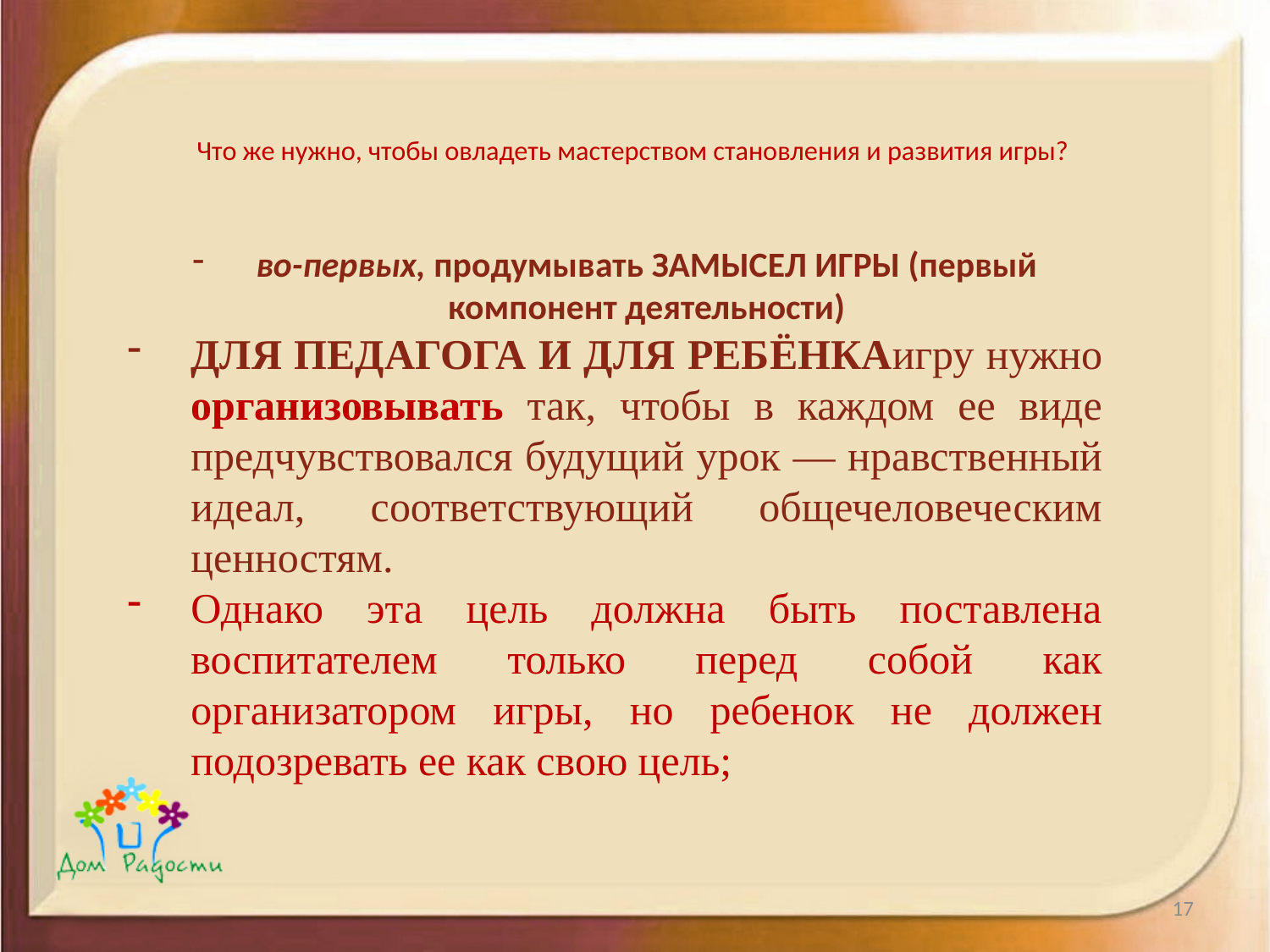

# Что же нужно, чтобы овладеть мастерством становления и развития игры?
во-первых, продумывать ЗАМЫСЕЛ ИГРЫ (первый компонент деятельности)
ДЛЯ ПЕДАГОГА И ДЛЯ РЕБЁНКАигру нужно организовывать так, чтобы в каждом ее виде предчувствовался будущий урок — нравственный идеал, соответствующий общечеловеческим ценностям.
Однако эта цель должна быть поставлена воспитателем только перед собой как организатором игры, но ребенок не должен подозревать ее как свою цель;

17